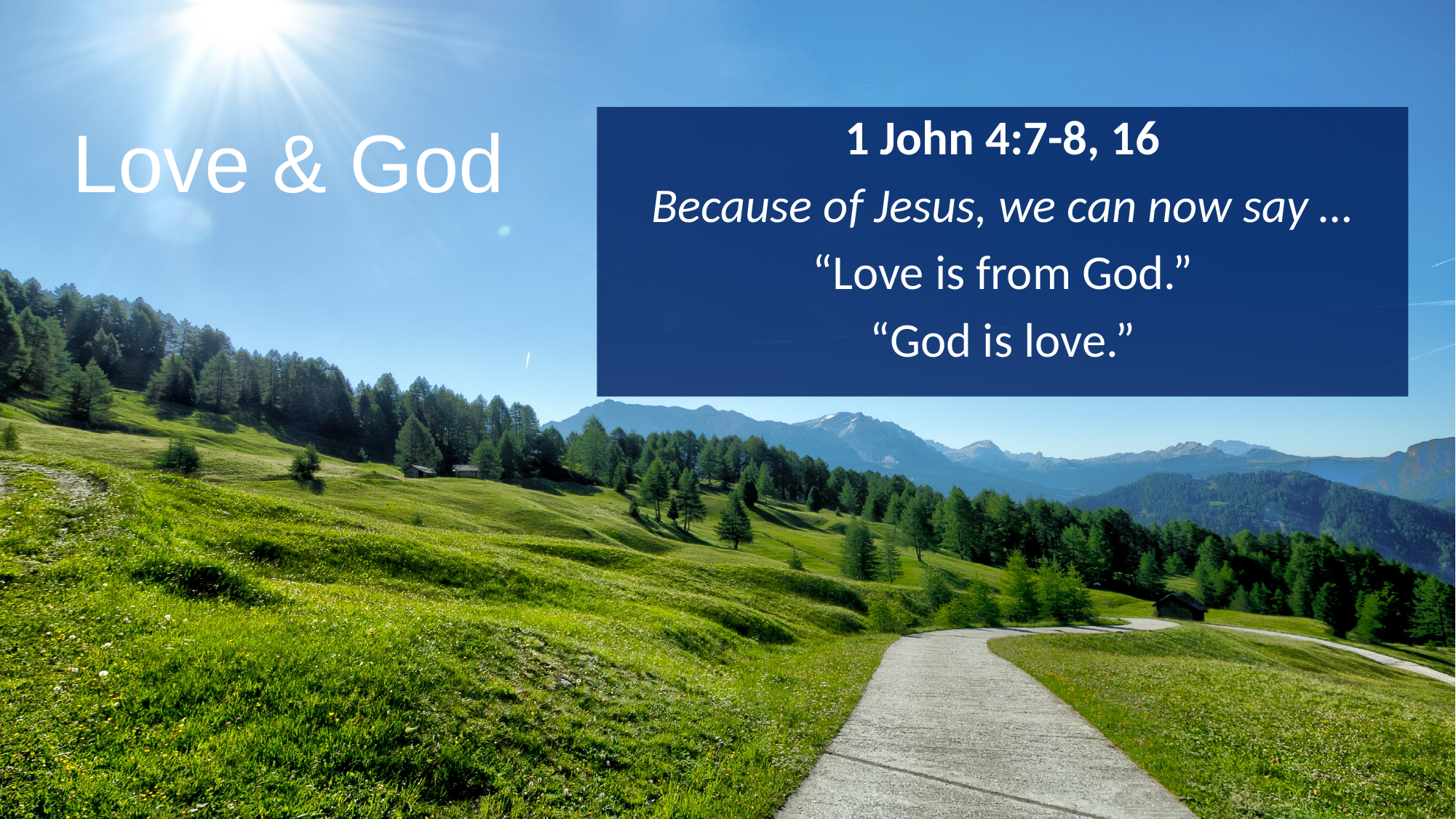

# Love & God
1 John 4:7-8, 16
Because of Jesus, we can now say …
“Love is from God.”
“God is love.”